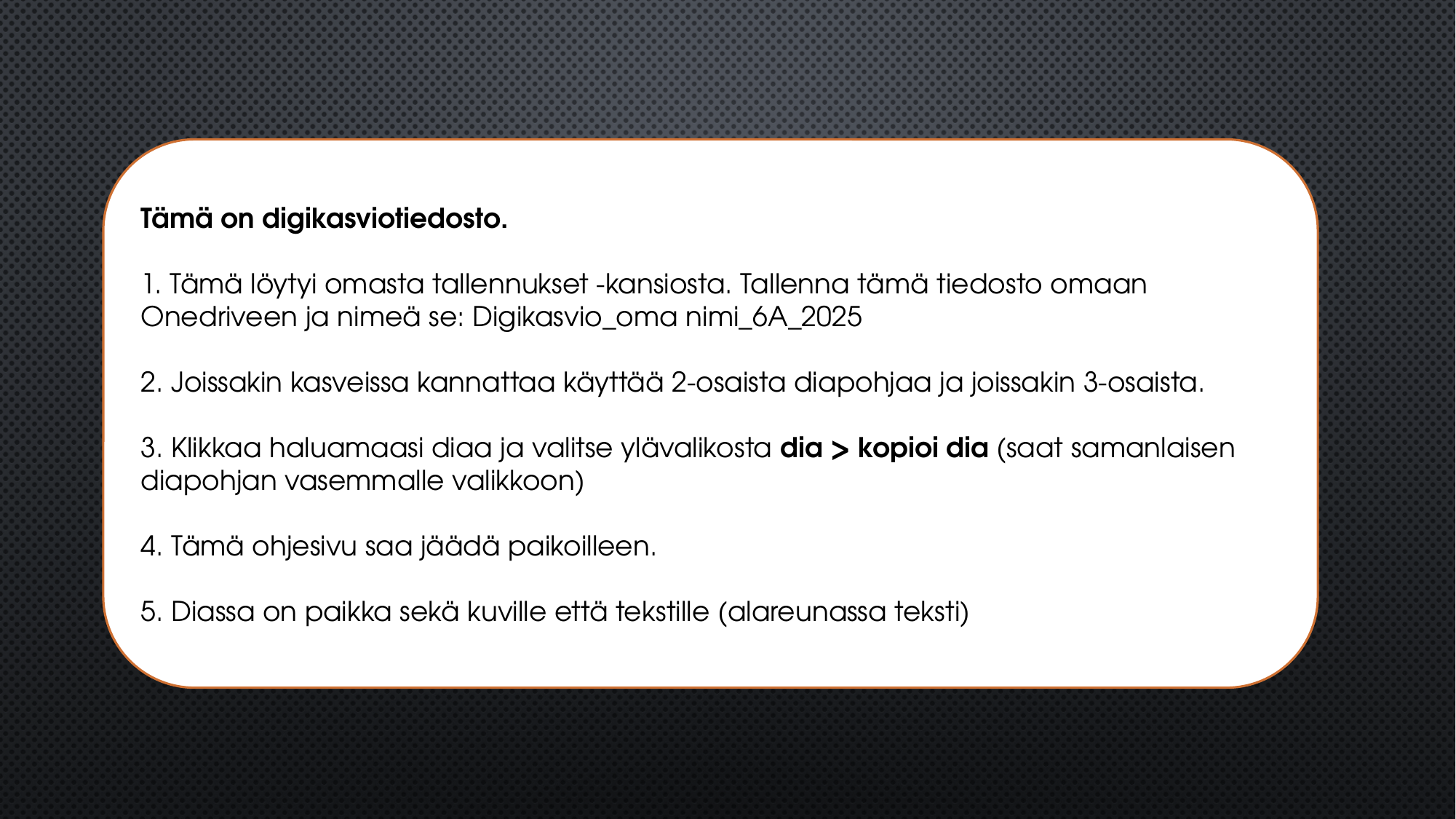

Tämä on digikasviotiedosto.

1. Tämä löytyi omasta tallennukset -kansiosta. Tallenna tämä tiedosto omaan Onedriveen ja nimeä se: Digikasvio_oma nimi_6A_2025

2. Joissakin kasveissa kannattaa käyttää 2-osaista diapohjaa ja joissakin 3-osaista.

3. Klikkaa haluamaasi diaa ja valitse ylävalikosta dia > kopioi dia (saat samanlaisen diapohjan vasemmalle valikkoon)

4. Tämä ohjesivu saa jäädä paikoilleen.

5. Diassa on paikka sekä kuville että tekstille (alareunassa teksti)